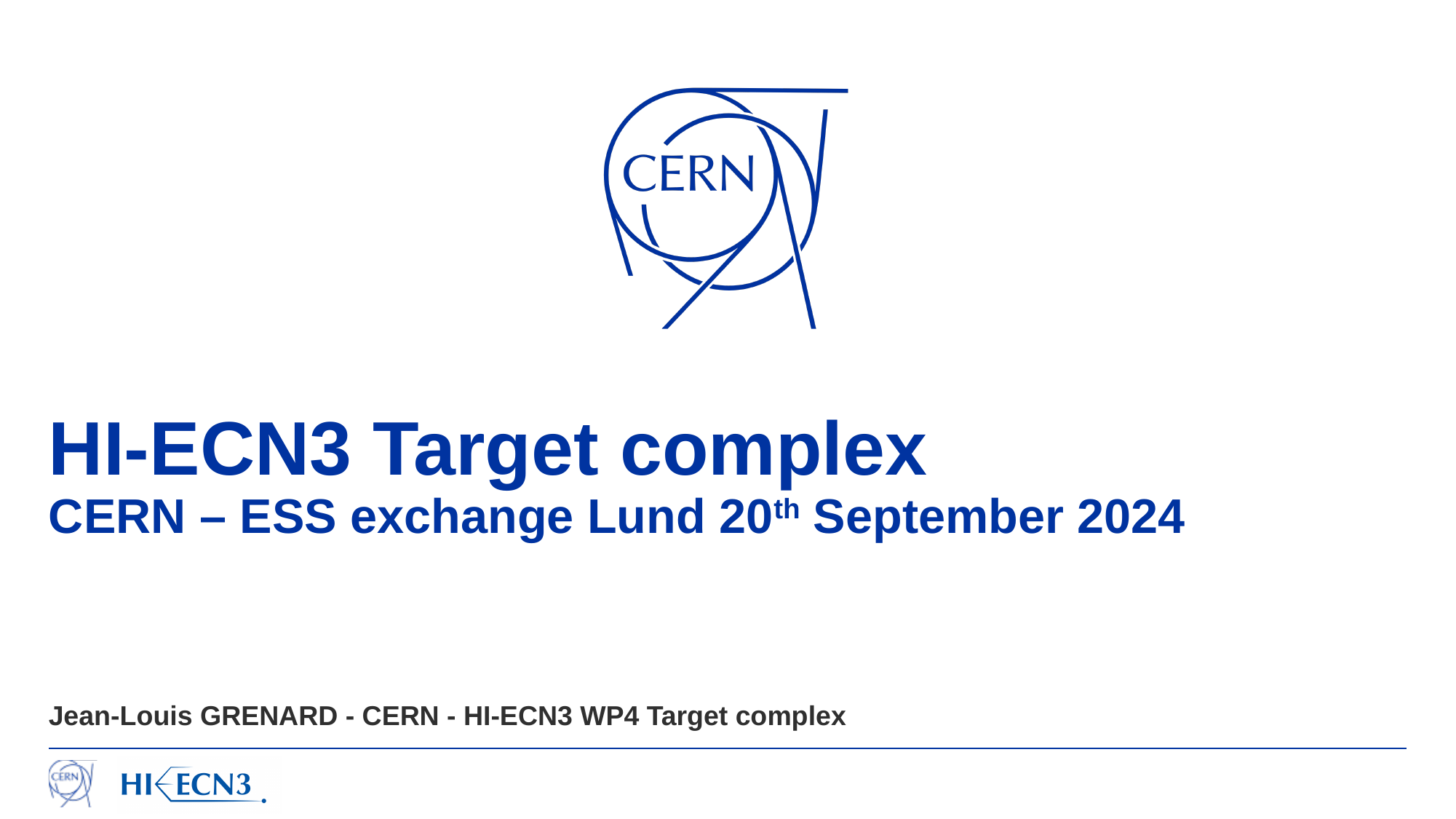

# HI-ECN3 Target complex CERN – ESS exchange Lund 20th September 2024
Jean-Louis GRENARD - CERN - HI-ECN3 WP4 Target complex